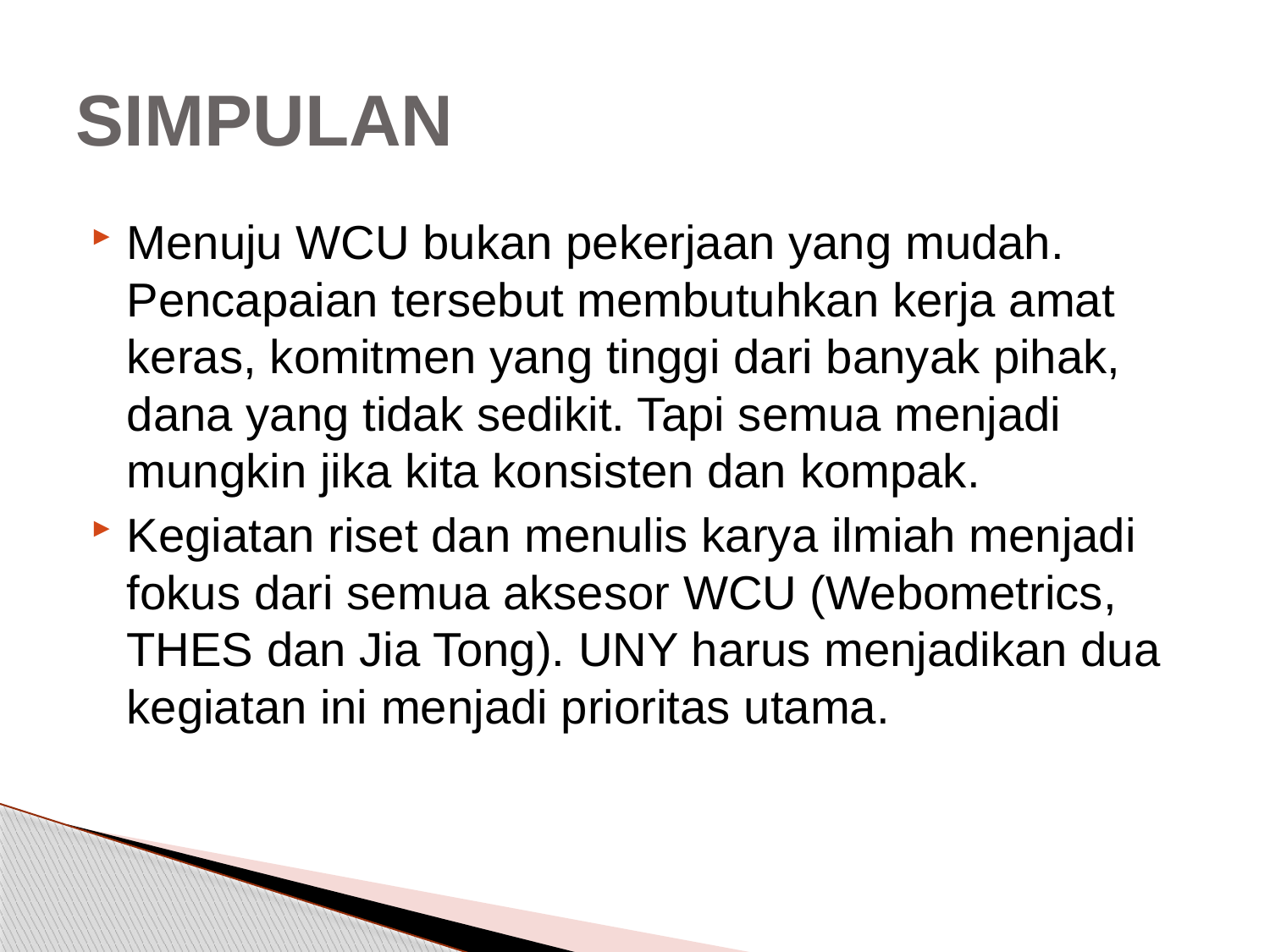

# SIMPULAN
Menuju WCU bukan pekerjaan yang mudah. Pencapaian tersebut membutuhkan kerja amat keras, komitmen yang tinggi dari banyak pihak, dana yang tidak sedikit. Tapi semua menjadi mungkin jika kita konsisten dan kompak.
Kegiatan riset dan menulis karya ilmiah menjadi fokus dari semua aksesor WCU (Webometrics, THES dan Jia Tong). UNY harus menjadikan dua kegiatan ini menjadi prioritas utama.